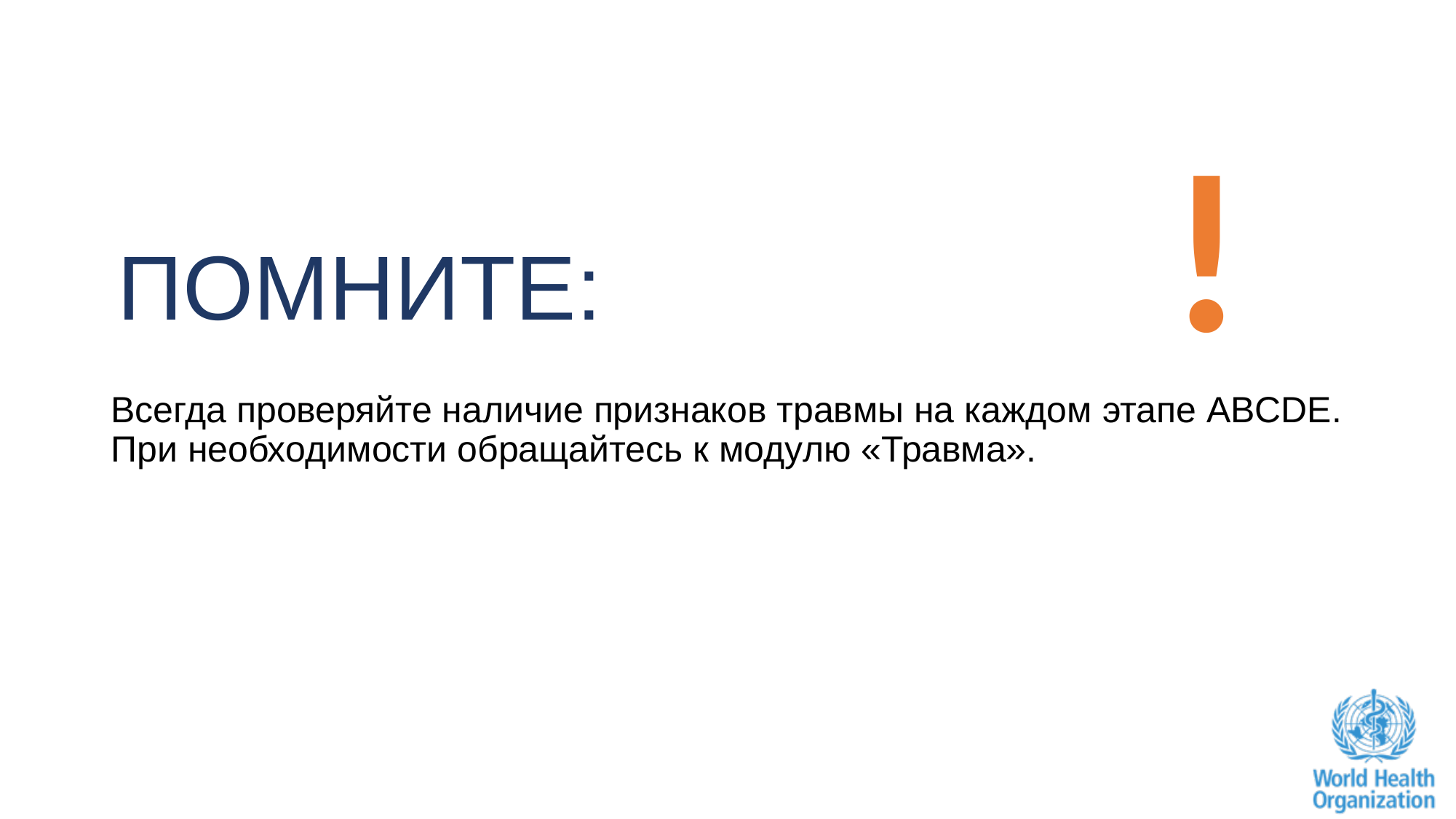

!
# ПОМНИТЕ:

Всегда проверяйте наличие признаков травмы на каждом этапе ABCDE. При необходимости обращайтесь к модулю «Травма».